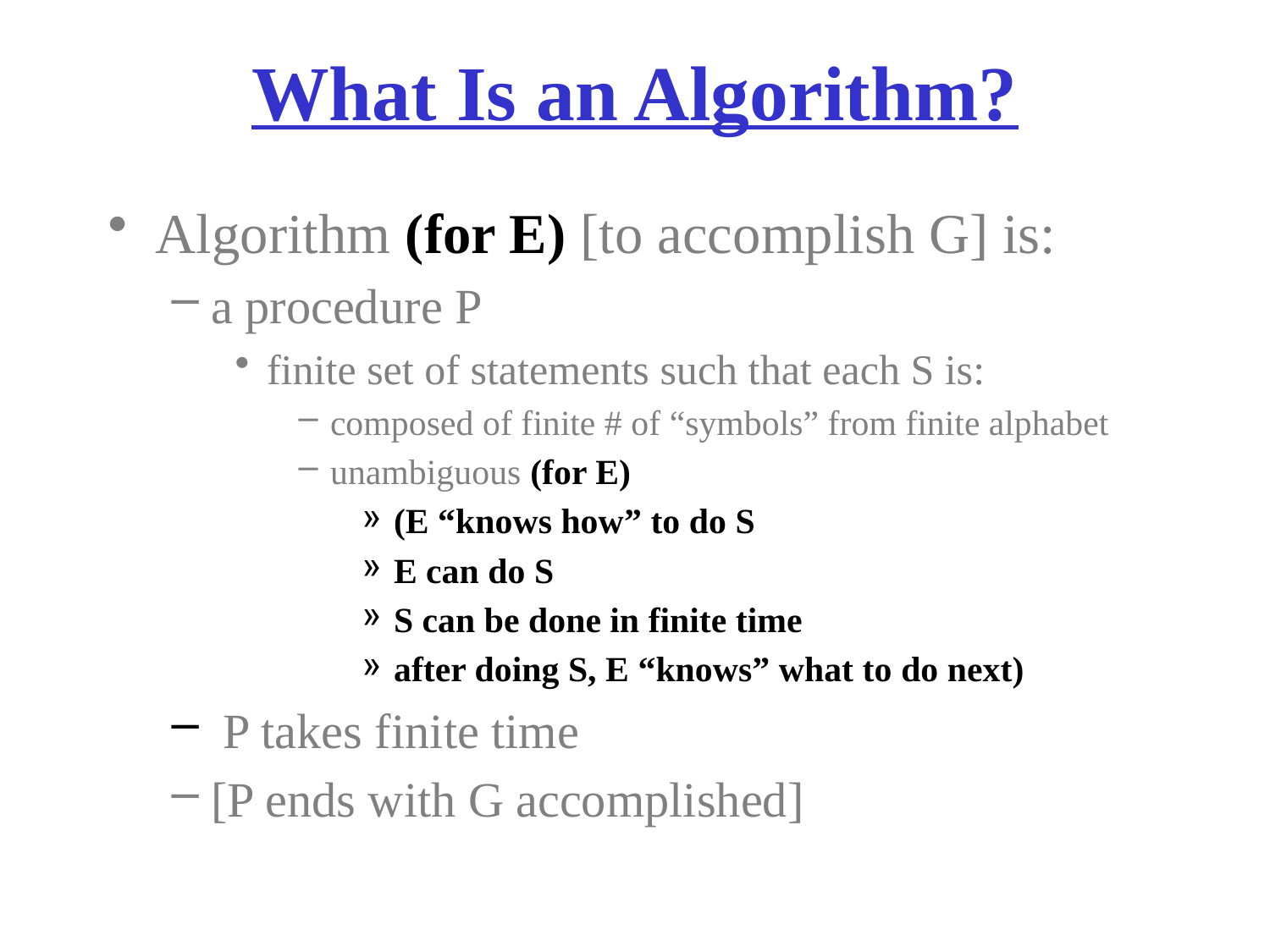

# What Is an Algorithm?
Algorithm (for E) [to accomplish G] is:
a procedure P
finite set of statements such that each S is:
composed of finite # of “symbols” from finite alphabet
unambiguous (for E)
(E “knows how” to do S
E can do S
S can be done in finite time
after doing S, E “knows” what to do next)
 P takes finite time
[P ends with G accomplished]